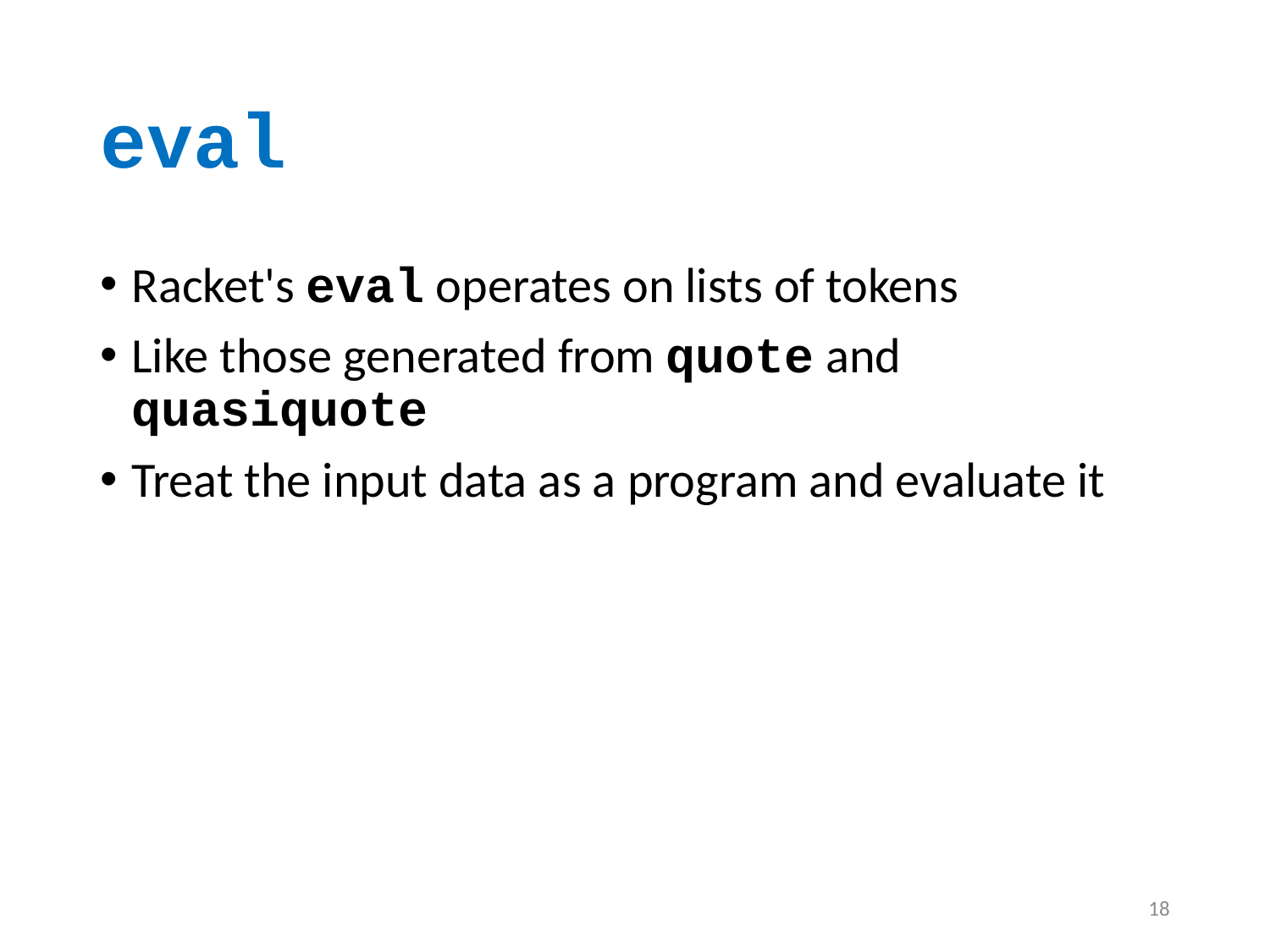

# eval
Racket's eval operates on lists of tokens
Like those generated from quote and quasiquote
Treat the input data as a program and evaluate it

18